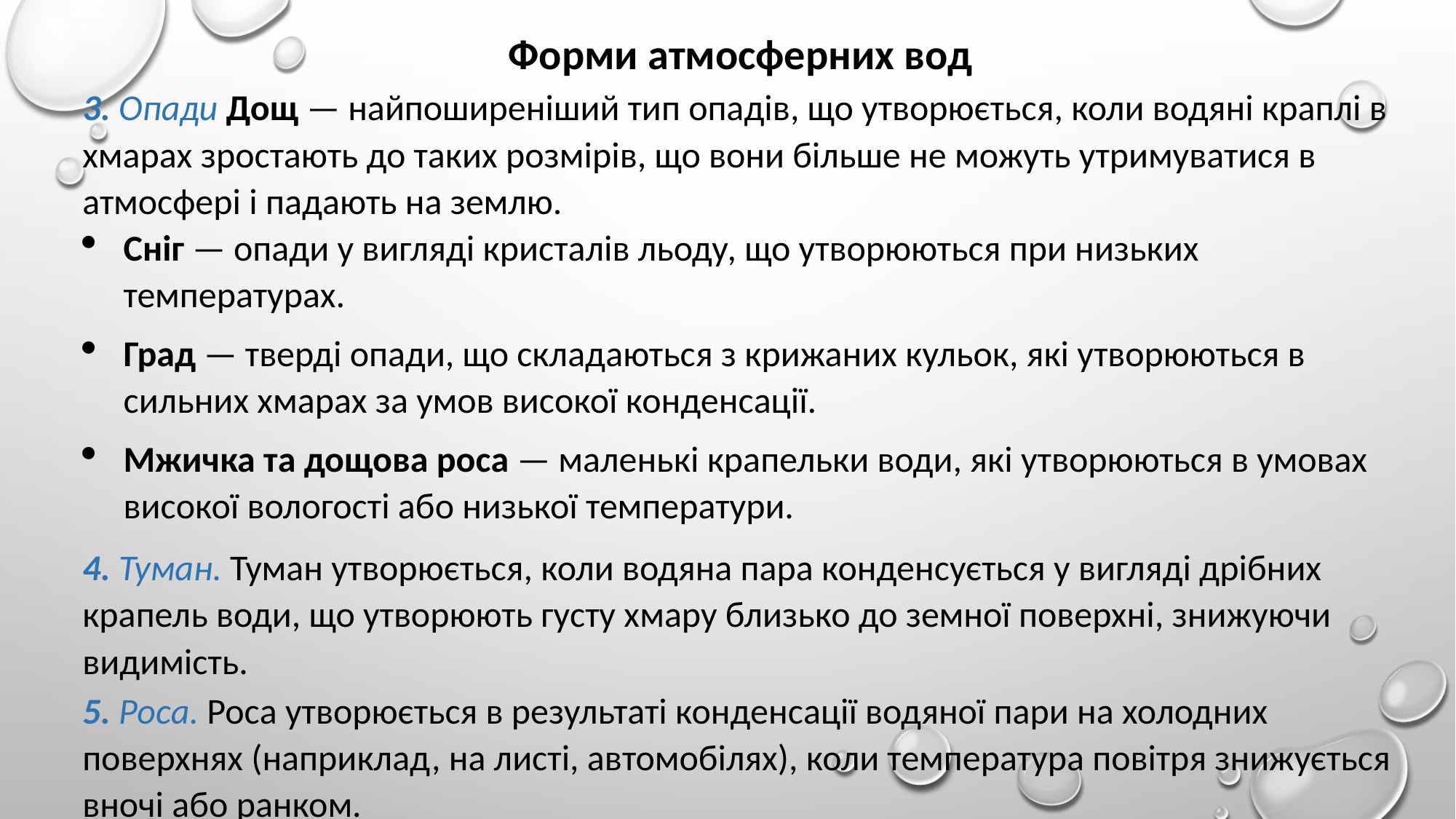

Форми атмосферних вод
3. Опади Дощ — найпоширеніший тип опадів, що утворюється, коли водяні краплі в хмарах зростають до таких розмірів, що вони більше не можуть утримуватися в атмосфері і падають на землю.
Сніг — опади у вигляді кристалів льоду, що утворюються при низьких температурах.
Град — тверді опади, що складаються з крижаних кульок, які утворюються в сильних хмарах за умов високої конденсації.
Мжичка та дощова роса — маленькі крапельки води, які утворюються в умовах високої вологості або низької температури.
4. Туман. Туман утворюється, коли водяна пара конденсується у вигляді дрібних крапель води, що утворюють густу хмару близько до земної поверхні, знижуючи видимість.
5. Роса. Роса утворюється в результаті конденсації водяної пари на холодних поверхнях (наприклад, на листі, автомобілях), коли температура повітря знижується вночі або ранком.